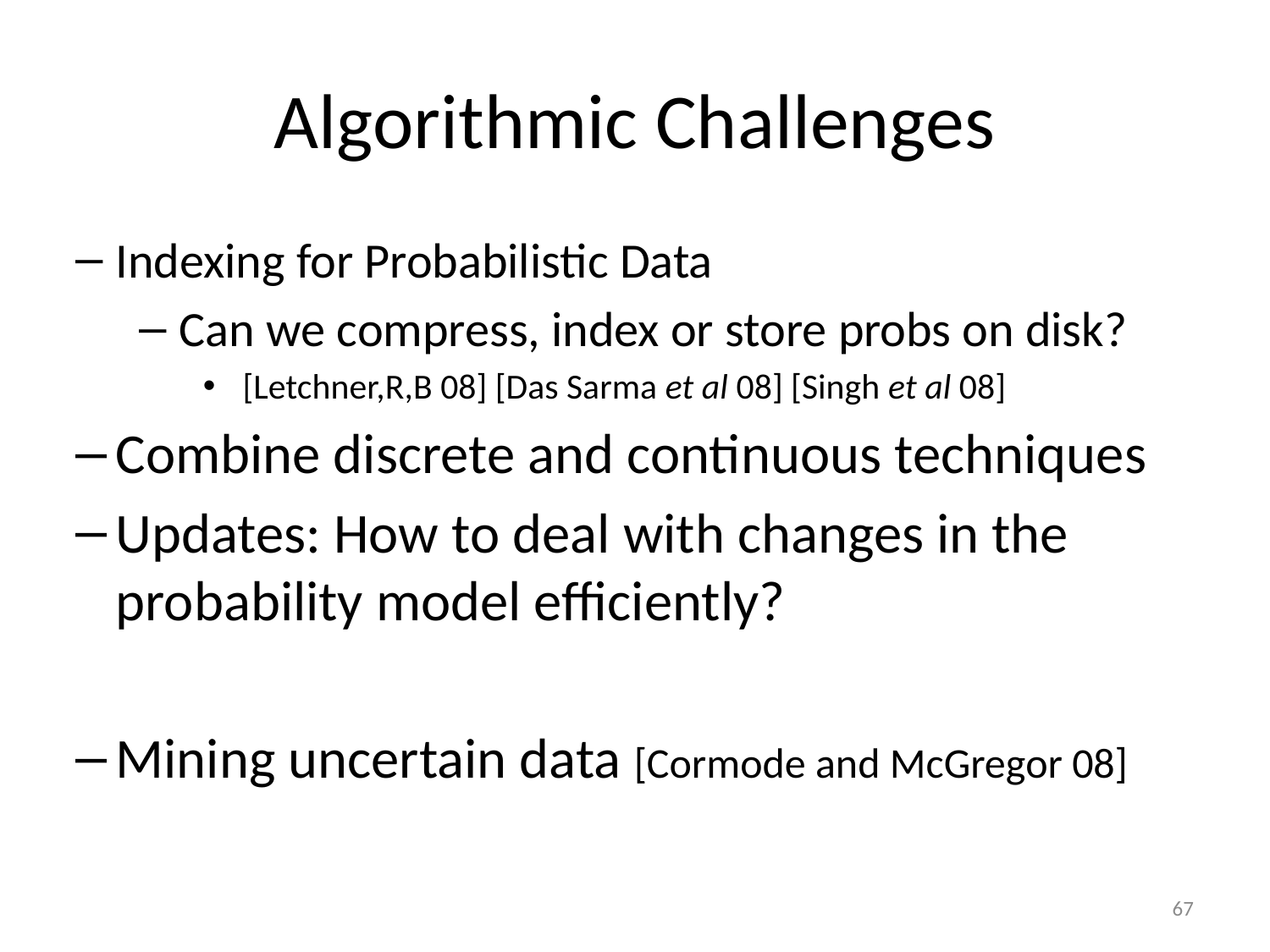

# Algorithmic Challenges
Indexing for Probabilistic Data
Can we compress, index or store probs on disk?
[Letchner,R,B 08] [Das Sarma et al 08] [Singh et al 08]
Combine discrete and continuous techniques
Updates: How to deal with changes in the probability model efficiently?

Mining uncertain data [Cormode and McGregor 08]

67